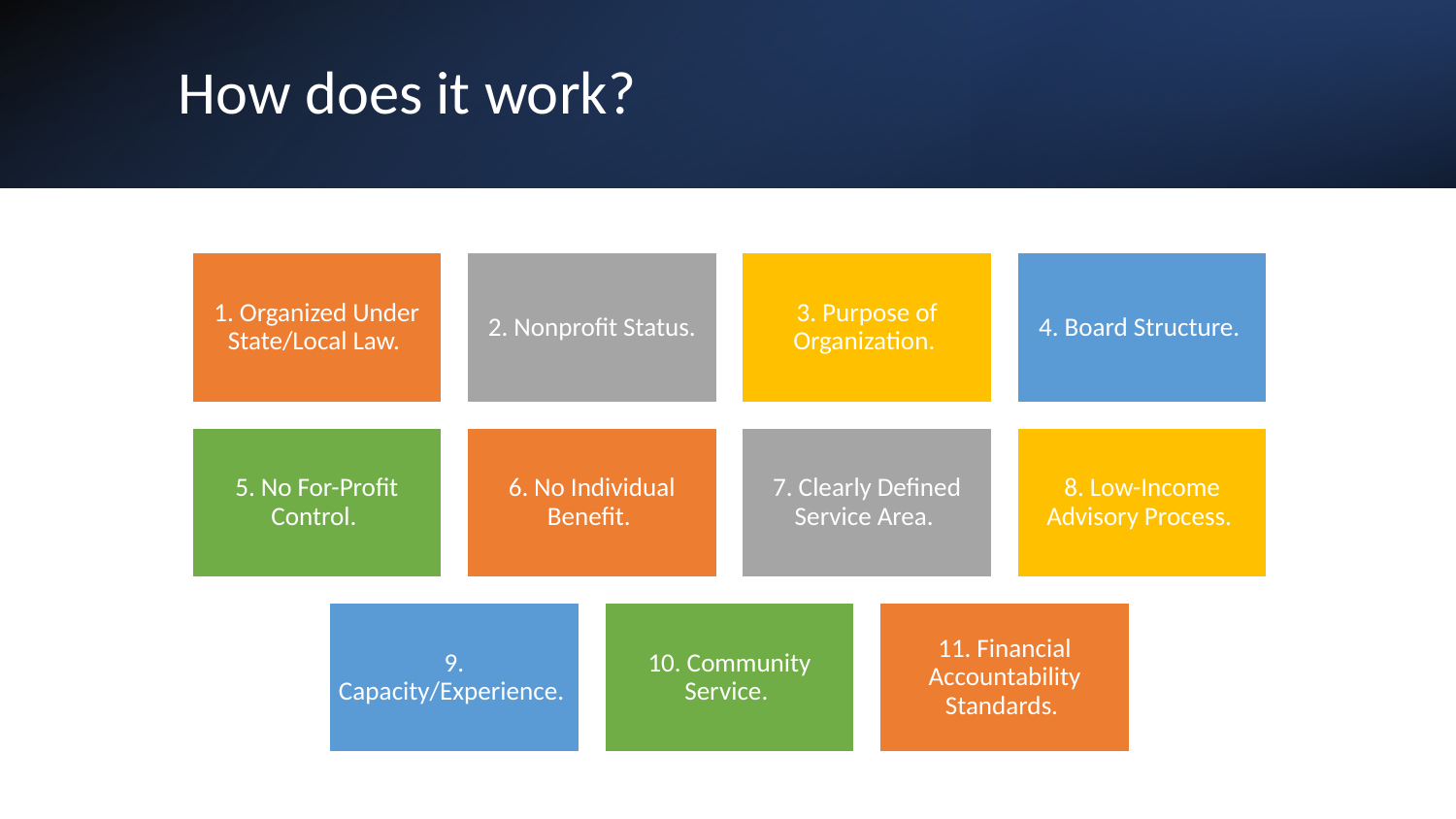

# How does it work?
1. Organized Under State/Local Law.
2. Nonprofit Status.
3. Purpose of Organization.
4. Board Structure.
5. No For-Profit Control.
6. No Individual Benefit.
7. Clearly Defined Service Area.
8. Low-Income Advisory Process.
9. Capacity/Experience.
10. Community Service.
11. Financial Accountability Standards.